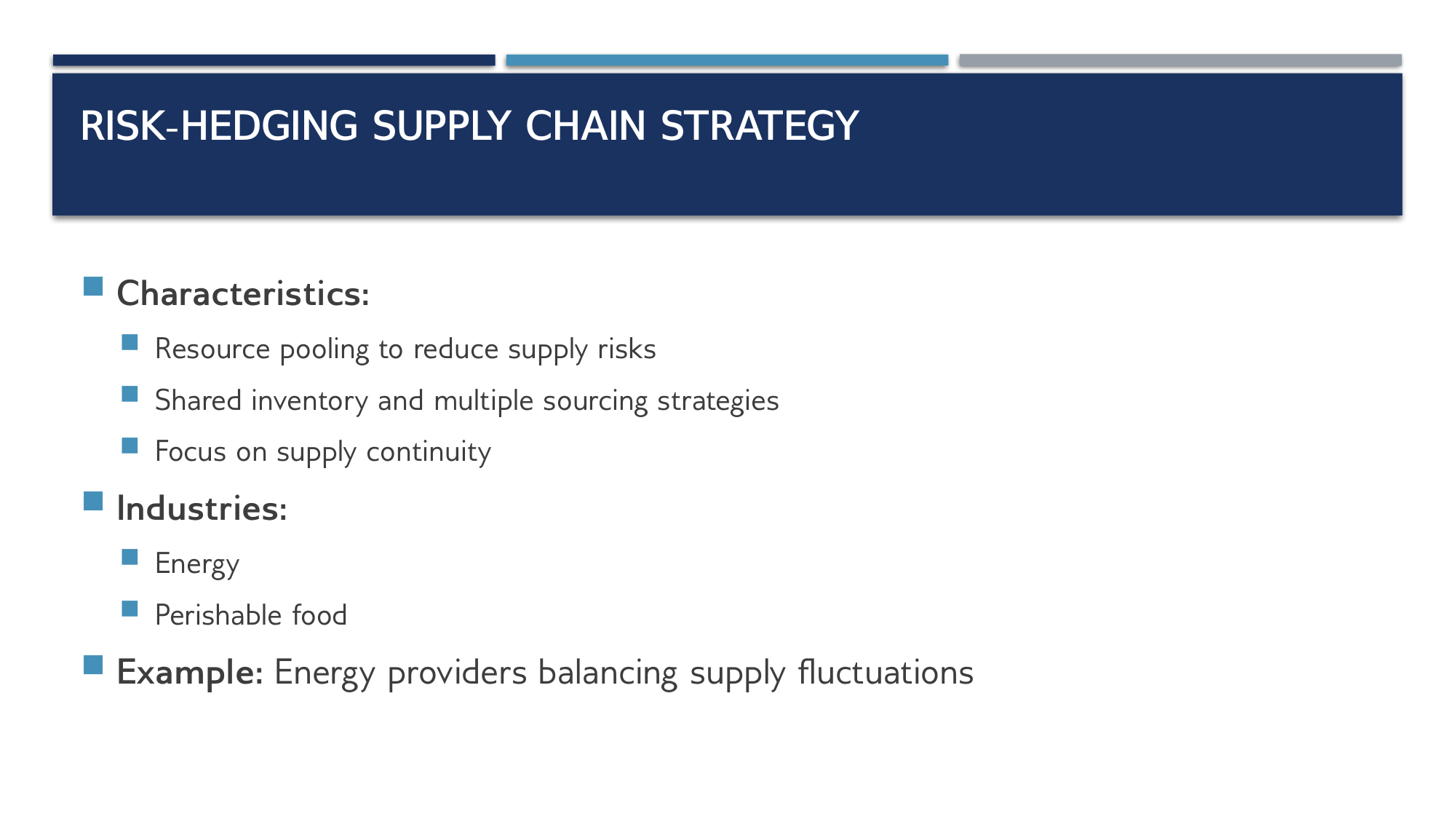

# Risk-Hedging Supply Chain Strategy
Characteristics:
Resource pooling to reduce supply risks
Shared inventory and multiple sourcing strategies
Focus on supply continuity
Industries:
Energy
Perishable food
Example: Energy providers balancing supply fluctuations